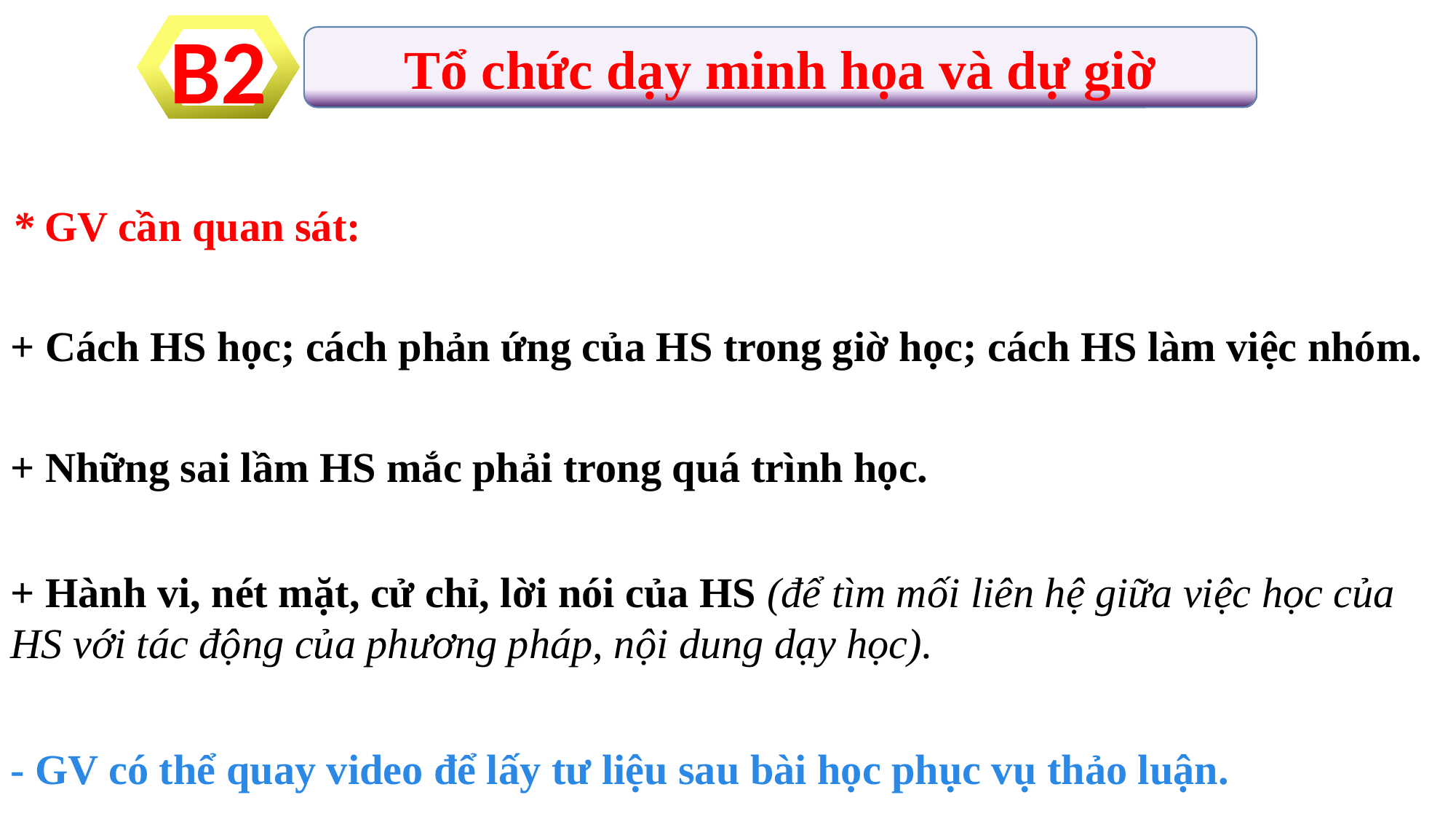

B2
Tổ chức dạy minh họa và dự giờ
* GV cần quan sát:
+ Cách HS học; cách phản ứng của HS trong giờ học; cách HS làm việc nhóm.
+ Những sai lầm HS mắc phải trong quá trình học.
+ Hành vi, nét mặt, cử chỉ, lời nói của HS (để tìm mối liên hệ giữa việc học của HS với tác động của phương pháp, nội dung dạy học).
- GV có thể quay video để lấy tư liệu sau bài học phục vụ thảo luận.